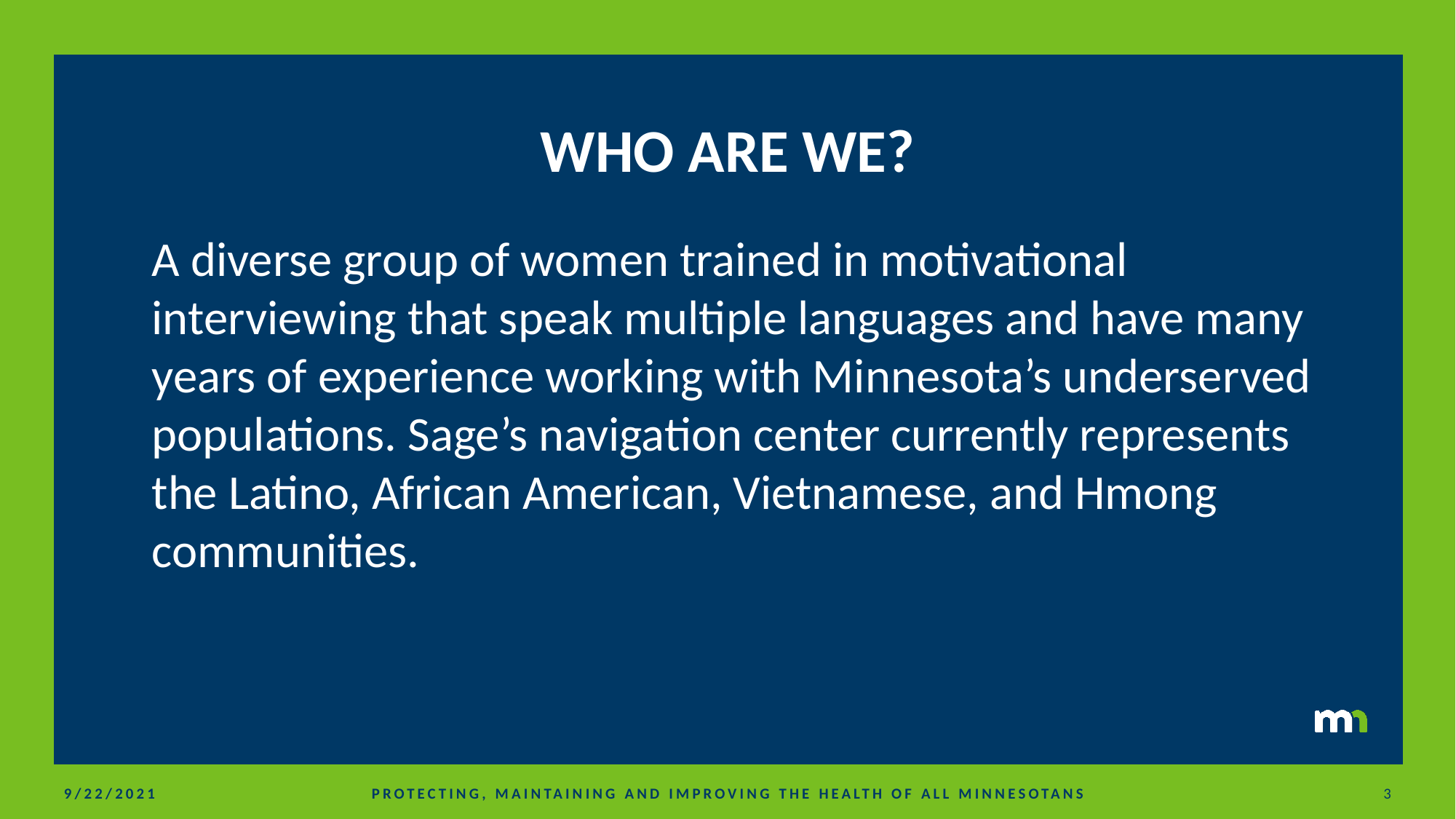

# WHO ARE WE?
A diverse group of women trained in motivational interviewing that speak multiple languages and have many years of experience working with Minnesota’s underserved populations. Sage’s navigation center currently represents the Latino, African American, Vietnamese, and Hmong communities.
9/22/2021
3
PROTECTING, MAINTAINING AND IMPROVING THE HEALTH OF ALL MINNESOTANS